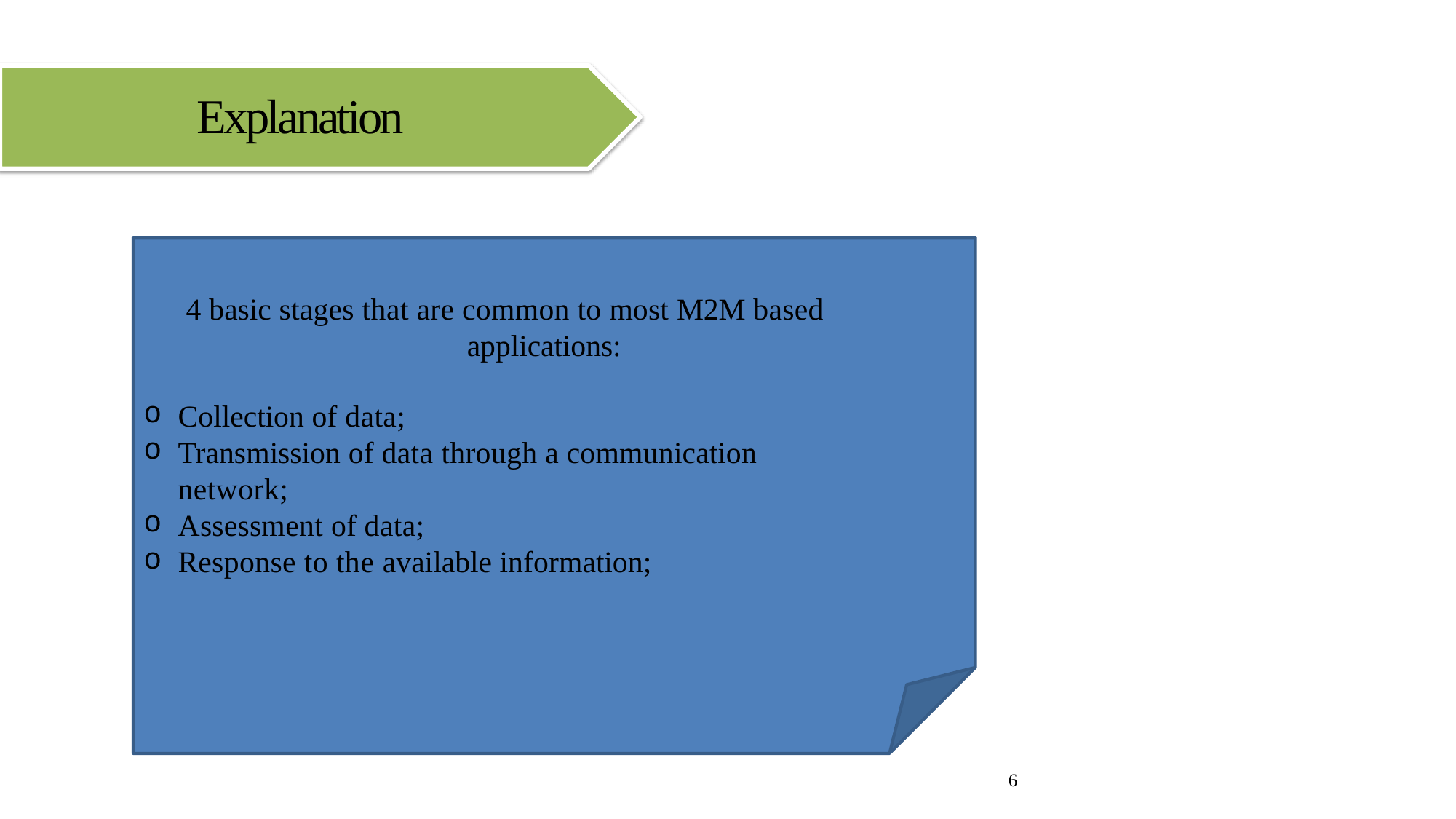

# Explanation

4 basic stages that are common to most M2M based  applications:
Collection of data;
Transmission of data through a communication  network;
Assessment of data;
Response to the available information;
6